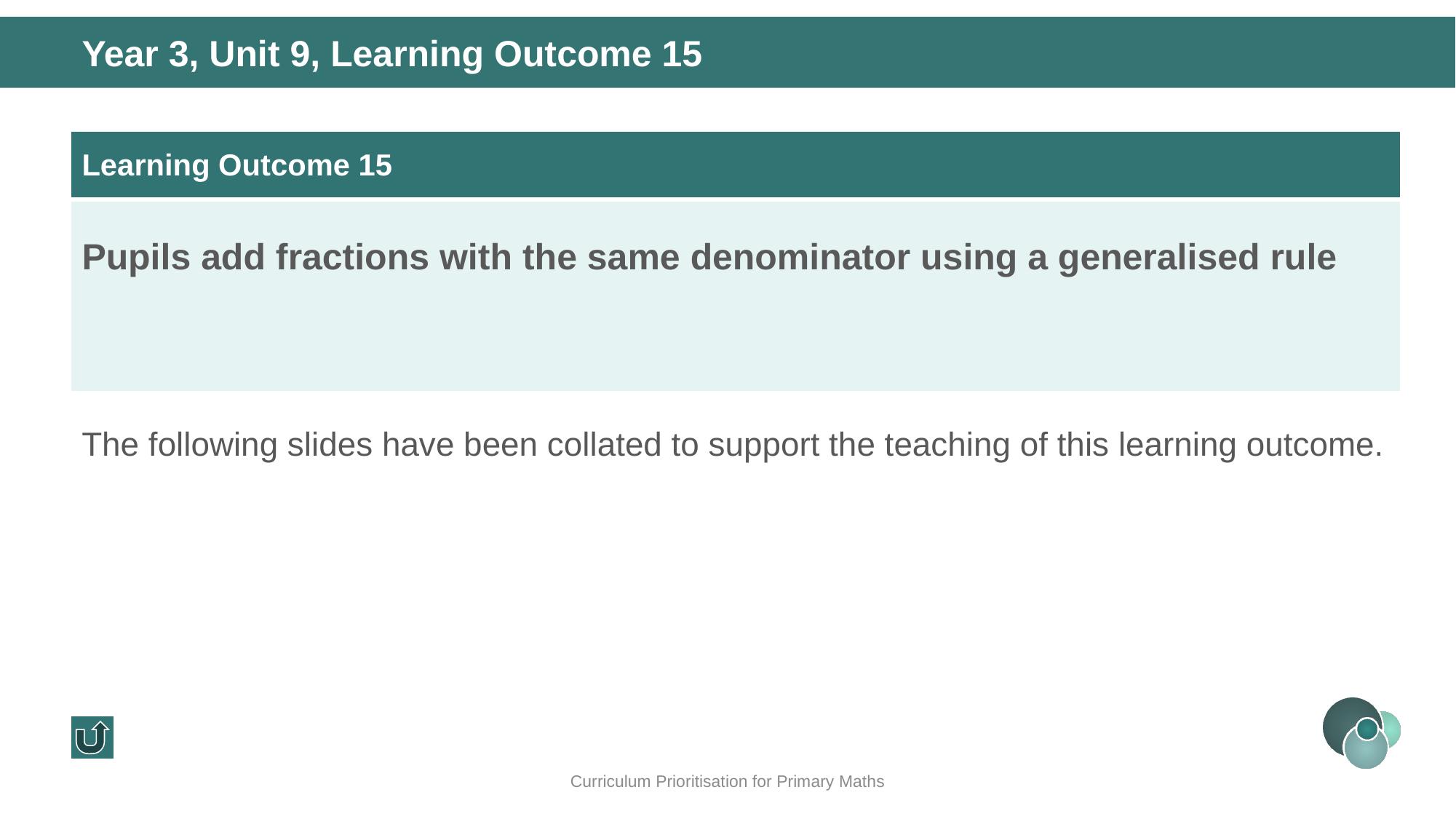

Year 3, Unit 9, Learning Outcome 15
| Learning Outcome 15 |
| --- |
| Pupils add fractions with the same denominator using a generalised rule |
The following slides have been collated to support the teaching of this learning outcome.

Curriculum Prioritisation for Primary Maths